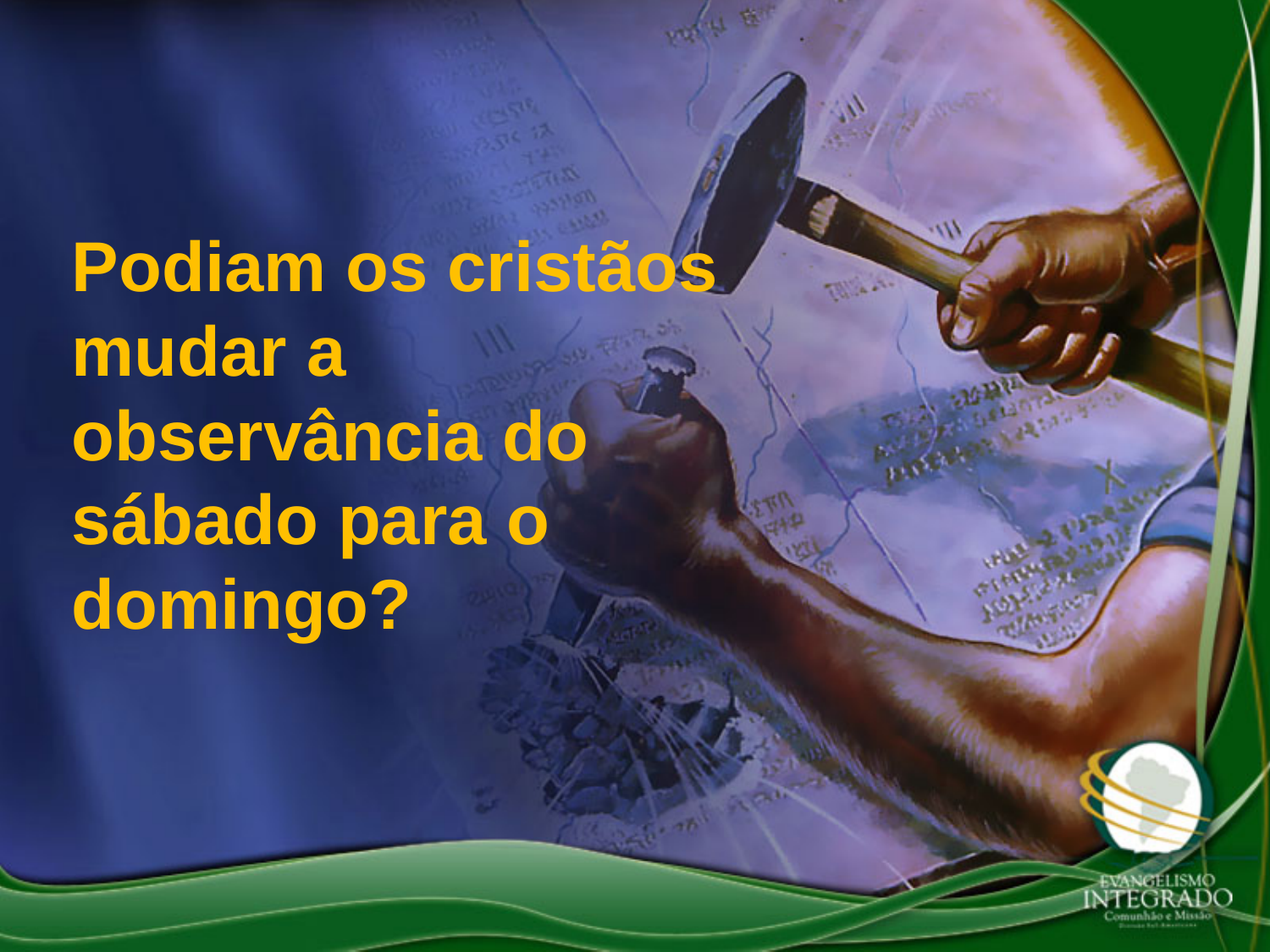

Podiam os cristãos mudar a observância do sábado para o domingo?